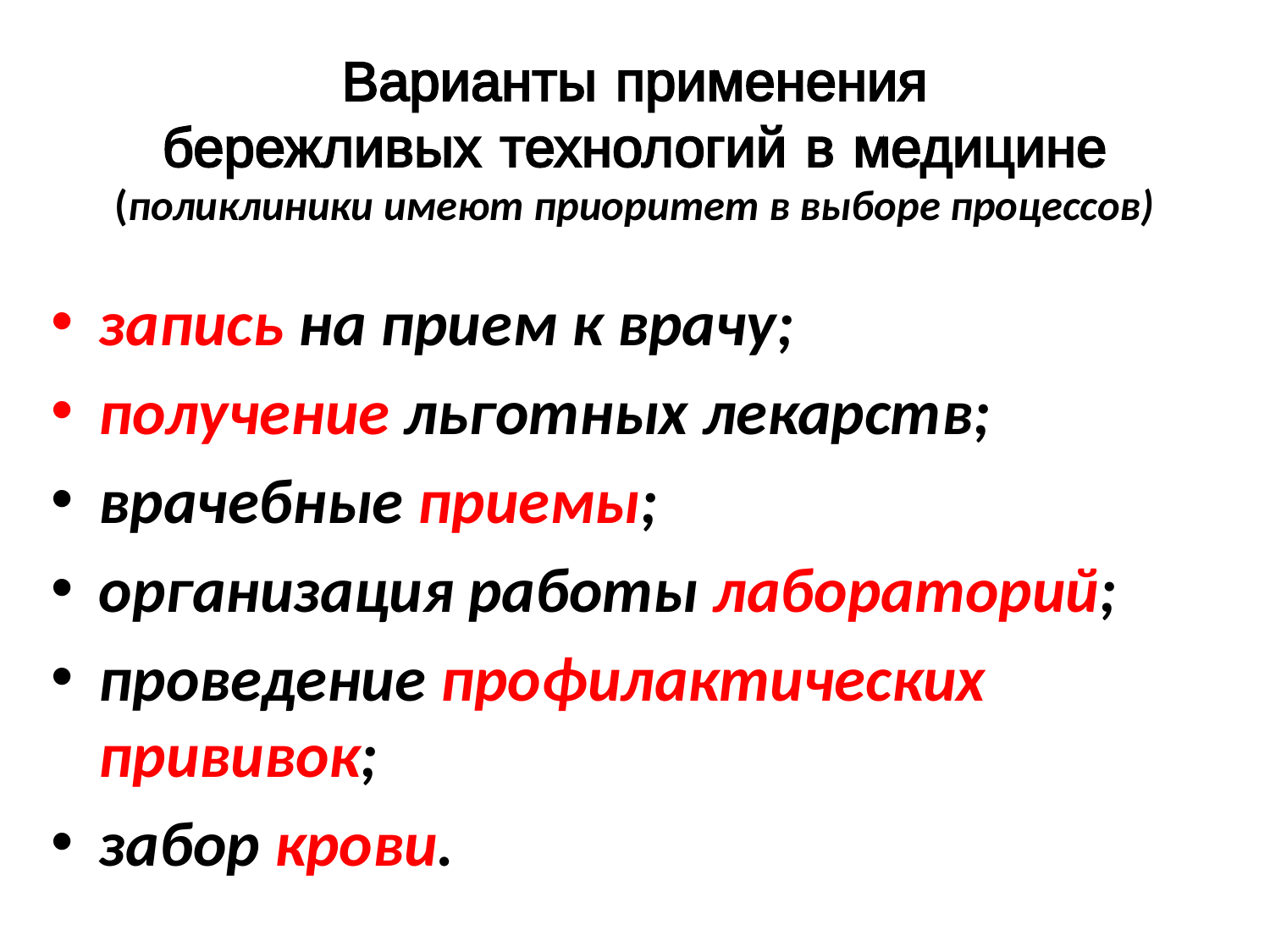

# Варианты применения бережливых технологий в медицине (поликлиники имеют приоритет в выборе процессов)
запись на прием к врачу;
получение льготных лекарств;
врачебные приемы;
организация работы лабораторий;
проведение профилактических прививок;
забор крови.